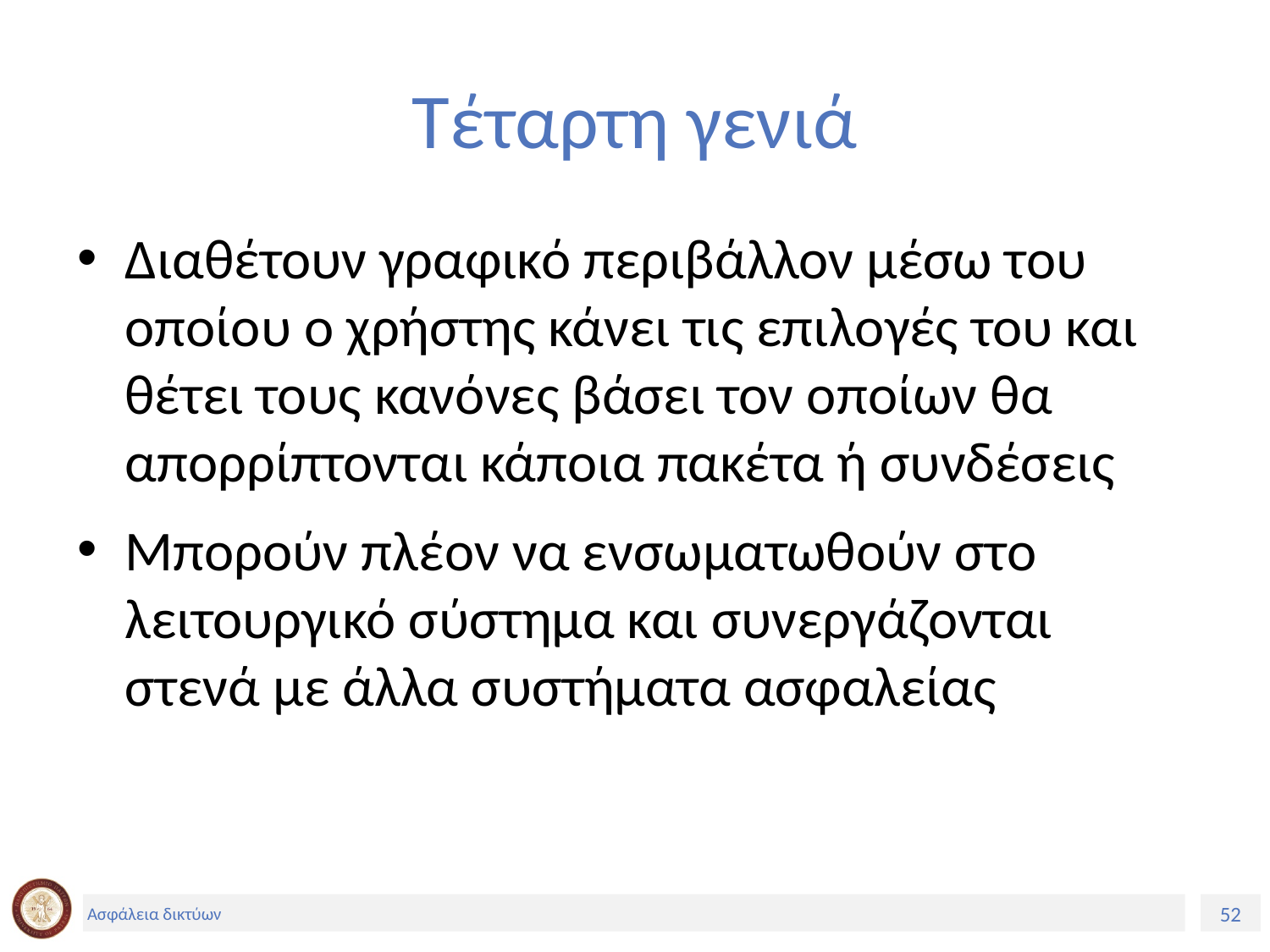

# Τέταρτη γενιά
Διαθέτουν γραφικό περιβάλλον μέσω του οποίου ο χρήστης κάνει τις επιλογές του και θέτει τους κανόνες βάσει τον οποίων θα απορρίπτονται κάποια πακέτα ή συνδέσεις
Μπορούν πλέον να ενσωματωθούν στο λειτουργικό σύστημα και συνεργάζονται στενά με άλλα συστήματα ασφαλείας